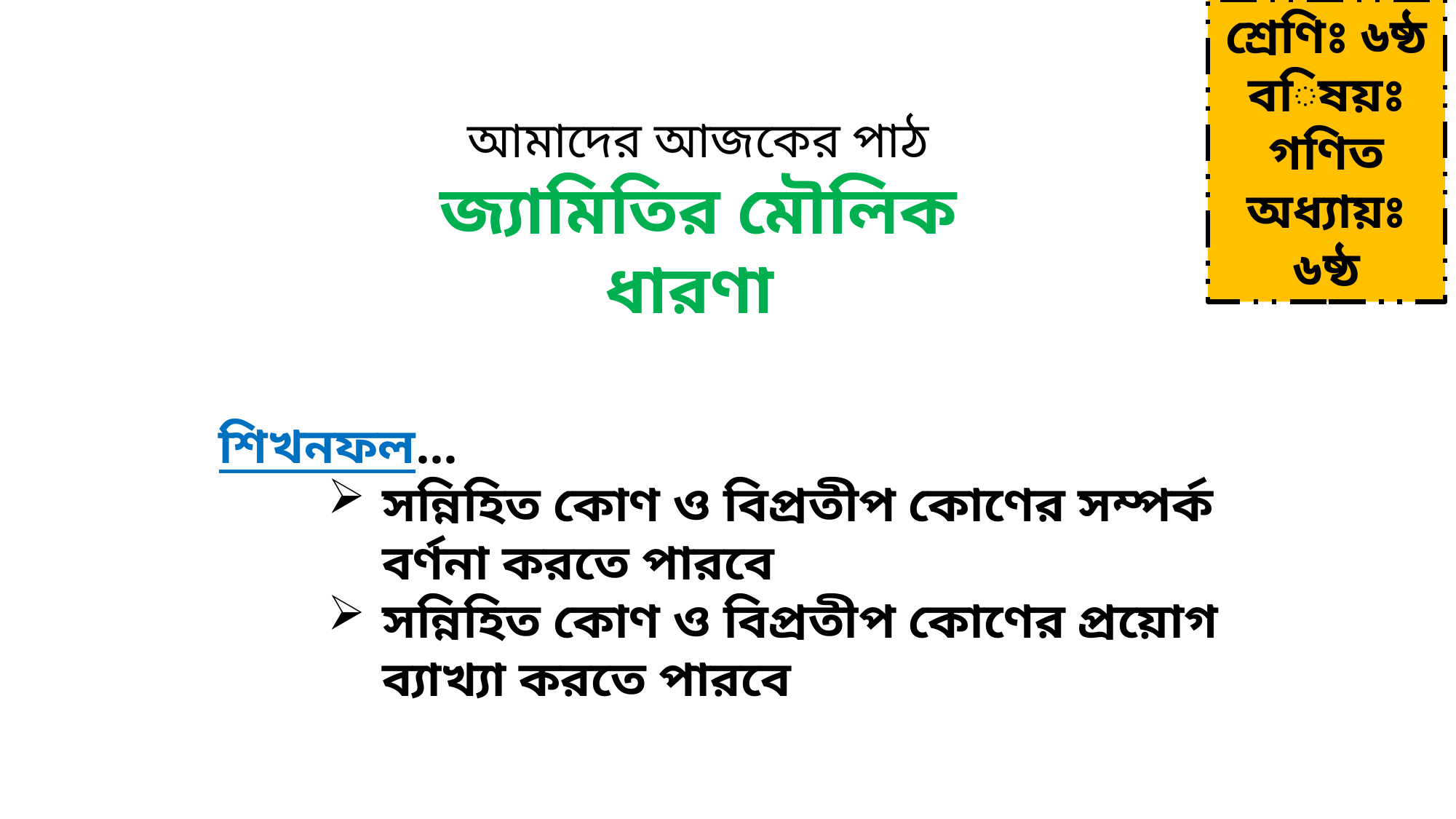

শ্রেণিঃ ৬ষ্ঠ
বিষয়ঃ গণিত
অধ্যায়ঃ ৬ষ্ঠ
আমাদের আজকের পাঠ
জ্যামিতির মৌলিক ধারণা
শিখনফল…
সন্নিহিত কোণ ও বিপ্রতীপ কোণের সম্পর্ক বর্ণনা করতে পারবে
সন্নিহিত কোণ ও বিপ্রতীপ কোণের প্রয়োগ ব্যাখ্যা করতে পারবে